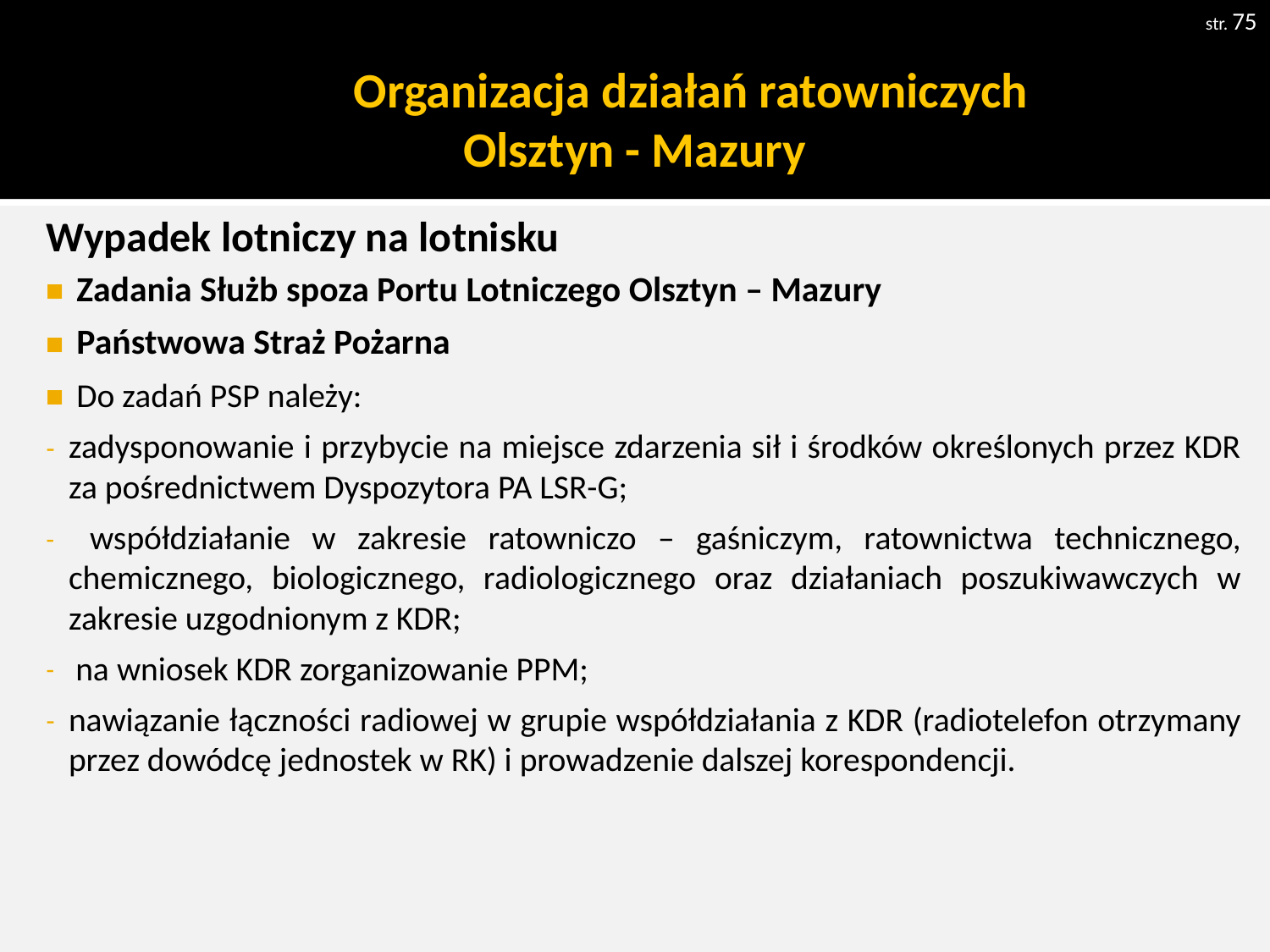

str. 75
# Organizacja działań ratowniczych Olsztyn - Mazury

Wypadek lotniczy na lotnisku

 Zadania Służb spoza Portu Lotniczego Olsztyn – Mazury

 Państwowa Straż Pożarna

 Do zadań PSP należy:

zadysponowanie i przybycie na miejsce zdarzenia sił i środków określonych przez KDR za pośrednictwem Dyspozytora PA LSR-G;

 współdziałanie w zakresie ratowniczo – gaśniczym, ratownictwa technicznego, chemicznego, biologicznego, radiologicznego oraz działaniach poszukiwawczych w zakresie uzgodnionym z KDR;

 na wniosek KDR zorganizowanie PPM;

nawiązanie łączności radiowej w grupie współdziałania z KDR (radiotelefon otrzymany przez dowódcę jednostek w RK) i prowadzenie dalszej korespondencji.